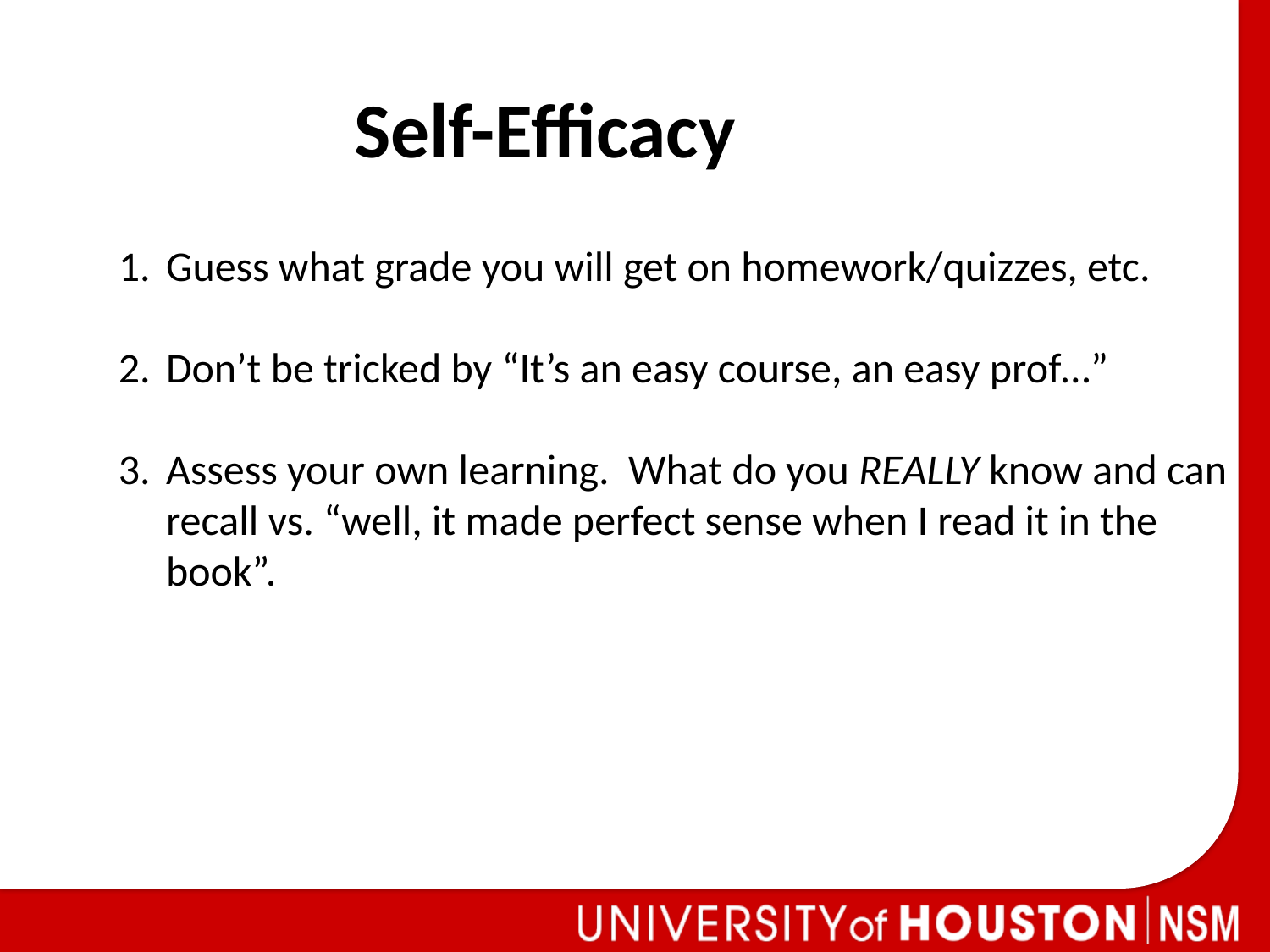

Self-Efficacy
Guess what grade you will get on homework/quizzes, etc.

Don’t be tricked by “It’s an easy course, an easy prof…”

Assess your own learning.  What do you REALLY know and can recall vs. “well, it made perfect sense when I read it in the book”.